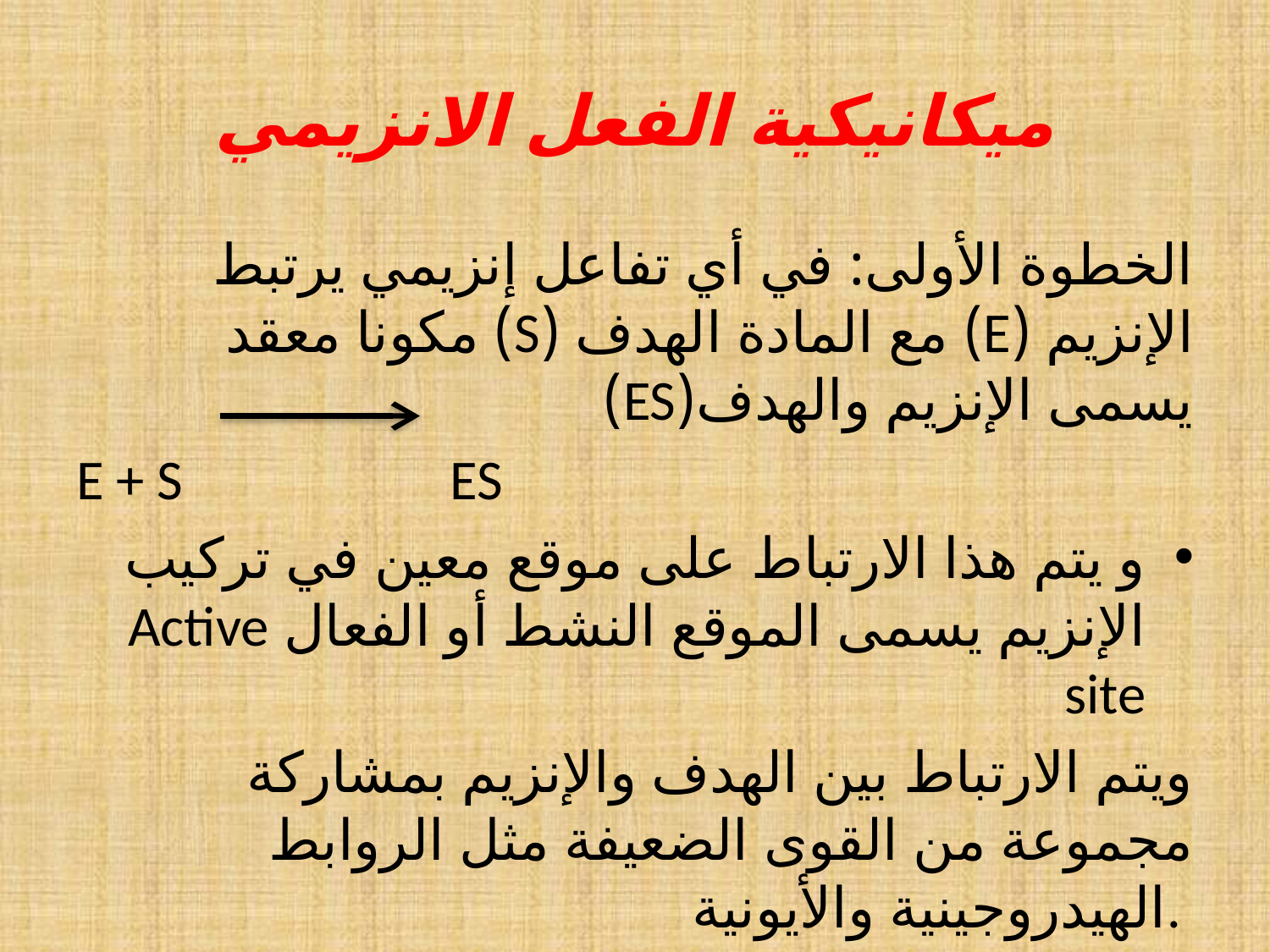

# ميكانيكية الفعل الانزيمي
الخطوة الأولى: في أي تفاعل إنزيمي يرتبط الإنزيم (E) مع المادة الهدف (S) مكونا معقد يسمى الإنزيم والهدف(ES)
E + S                     ES
و يتم هذا الارتباط على موقع معين في تركيب الإنزيم يسمى الموقع النشط أو الفعال Active site
ويتم الارتباط بين الهدف والإنزيم بمشاركة مجموعة من القوى الضعيفة مثل الروابط الهيدروجينية والأيونية.